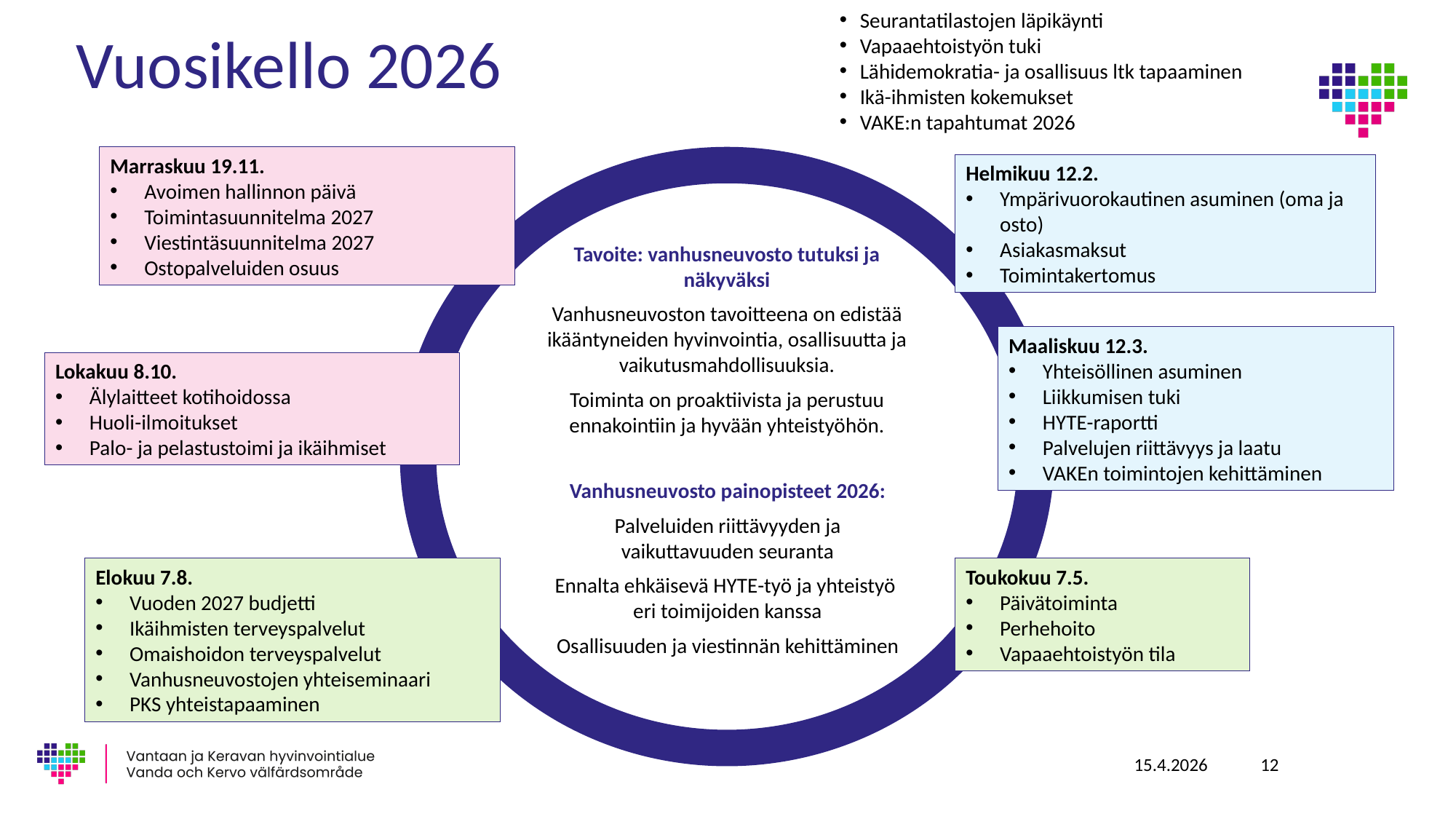

Seurantatilastojen läpikäynti
Vapaaehtoistyön tuki
Lähidemokratia- ja osallisuus ltk tapaaminen
Ikä-ihmisten kokemukset
VAKE:n tapahtumat 2026
# Vuosikello 2026

Marraskuu 19.11.
Avoimen hallinnon päivä
Toimintasuunnitelma 2027
Viestintäsuunnitelma 2027
Ostopalveluiden osuus
Helmikuu 12.2.
Ympärivuorokautinen asuminen (oma ja osto)
Asiakasmaksut
Toimintakertomus
Tavoite: vanhusneuvosto tutuksi ja näkyväksi
Vanhusneuvoston tavoitteena on edistää ikääntyneiden hyvinvointia, osallisuutta ja vaikutusmahdollisuuksia.
Toiminta on proaktiivista ja perustuu ennakointiin ja hyvään yhteistyöhön.
Maaliskuu 12.3.
Yhteisöllinen asuminen
Liikkumisen tuki
HYTE-raportti
Palvelujen riittävyys ja laatu
VAKEn toimintojen kehittäminen
Lokakuu 8.10.
Älylaitteet kotihoidossa
Huoli-ilmoitukset
Palo- ja pelastustoimi ja ikäihmiset
Vanhusneuvosto painopisteet 2026​:
Palveluiden riittävyyden ja vaikuttavuuden seuranta​
Ennalta ehkäisevä HYTE-työ ja yhteistyö ​eri toimijoiden kanssa​
Osallisuuden ja viestinnän kehittäminen
Elokuu 7.8.
Vuoden 2027 budjetti
Ikäihmisten terveyspalvelut
Omaishoidon terveyspalvelut
Vanhusneuvostojen yhteiseminaari
PKS yhteistapaaminen
Toukokuu 7.5.
Päivätoiminta
Perhehoito
Vapaaehtoistyön tila
15.4.2026
12